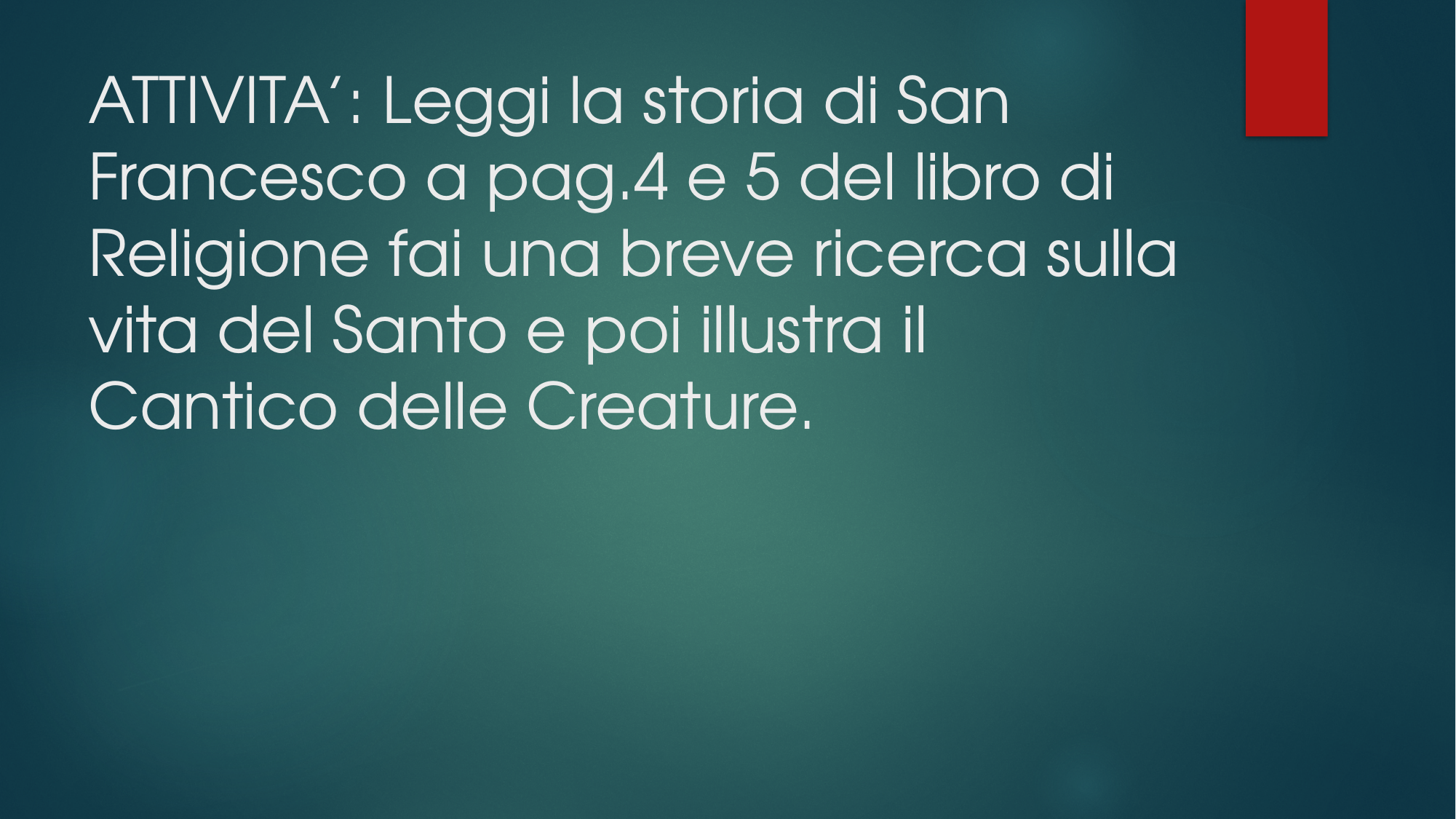

# ATTIVITA’: Leggi la storia di San Francesco a pag.4 e 5 del libro di Religione fai una breve ricerca sulla vita del Santo e poi illustra il  Cantico delle Creature.